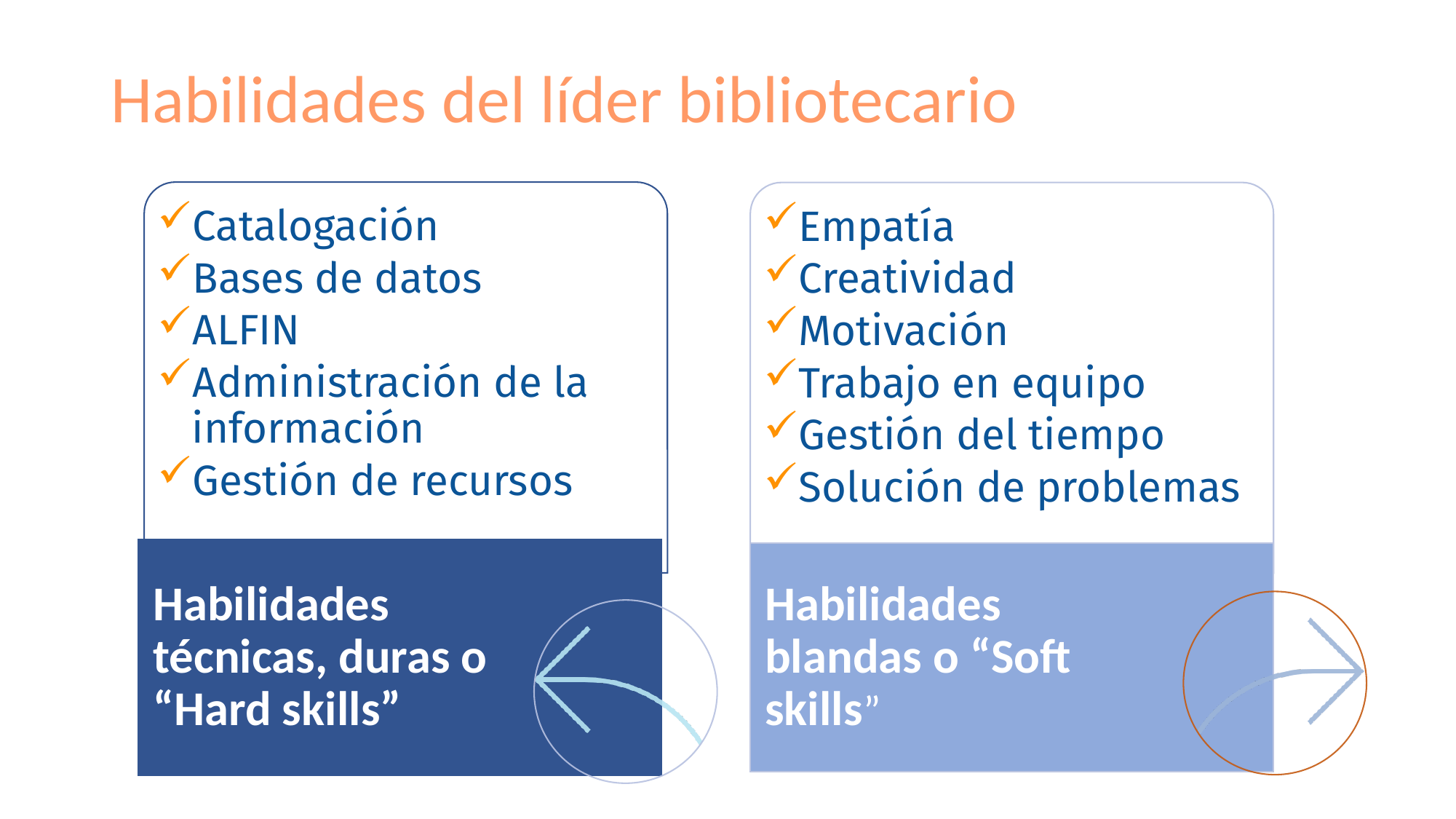

# Habilidades del líder bibliotecario
Catalogación
Bases de datos
ALFIN
Administración de la información
Gestión de recursos
Habilidades técnicas, duras o “Hard skills”
Empatía
Creatividad
Motivación
Trabajo en equipo
Gestión del tiempo
Solución de problemas
Habilidades blandas o “Soft skills”